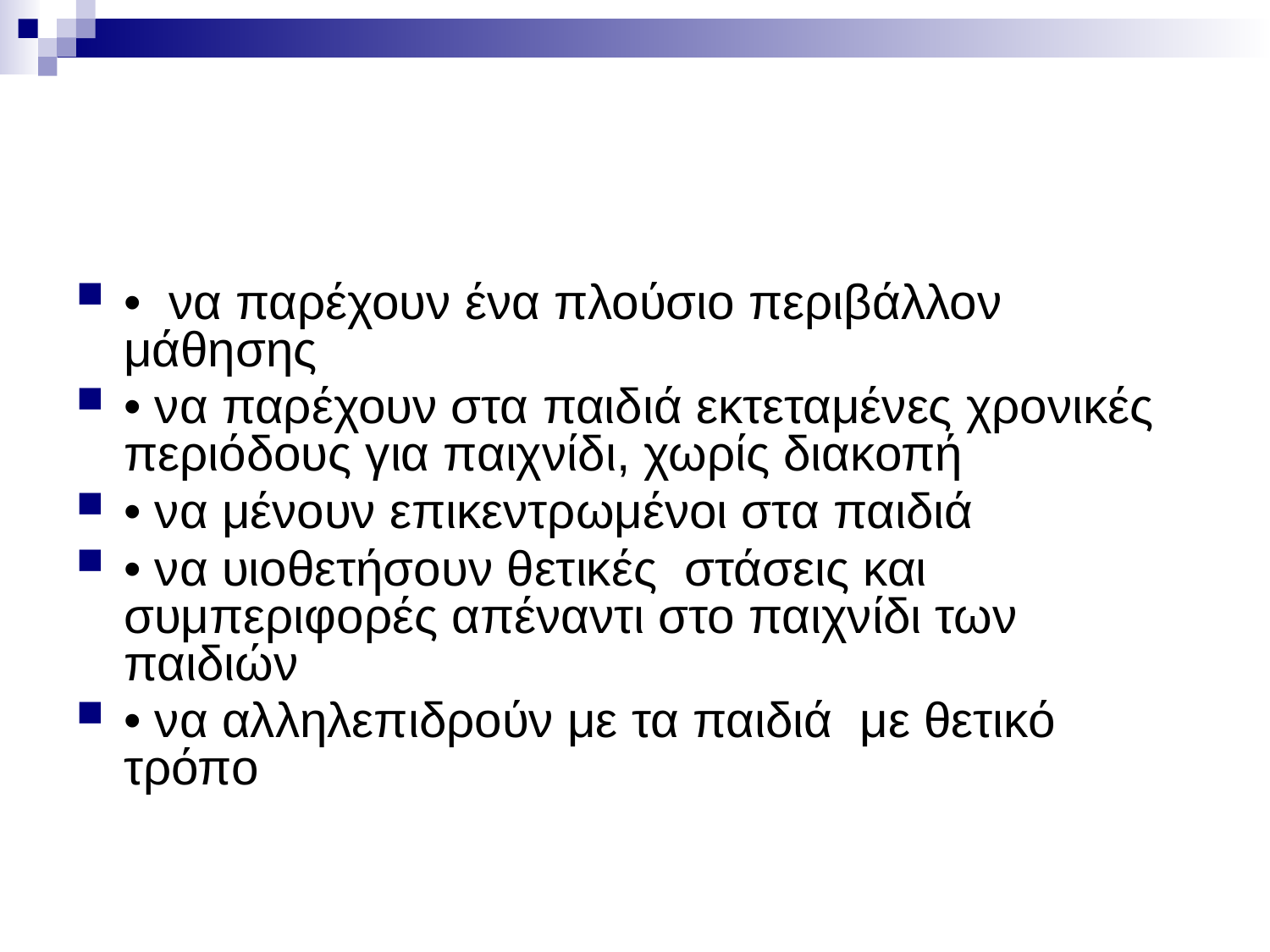

#
•  να παρέχουν ένα πλούσιο περιβάλλον μάθησης
• να παρέχουν στα παιδιά εκτεταμένες χρονικές περιόδους για παιχνίδι, χωρίς διακοπή
• να μένουν επικεντρωμένοι στα παιδιά
• να υιοθετήσουν θετικές  στάσεις και συμπεριφορές απέναντι στο παιχνίδι των παιδιών
• να αλληλεπιδρούν με τα παιδιά  με θετικό τρόπο